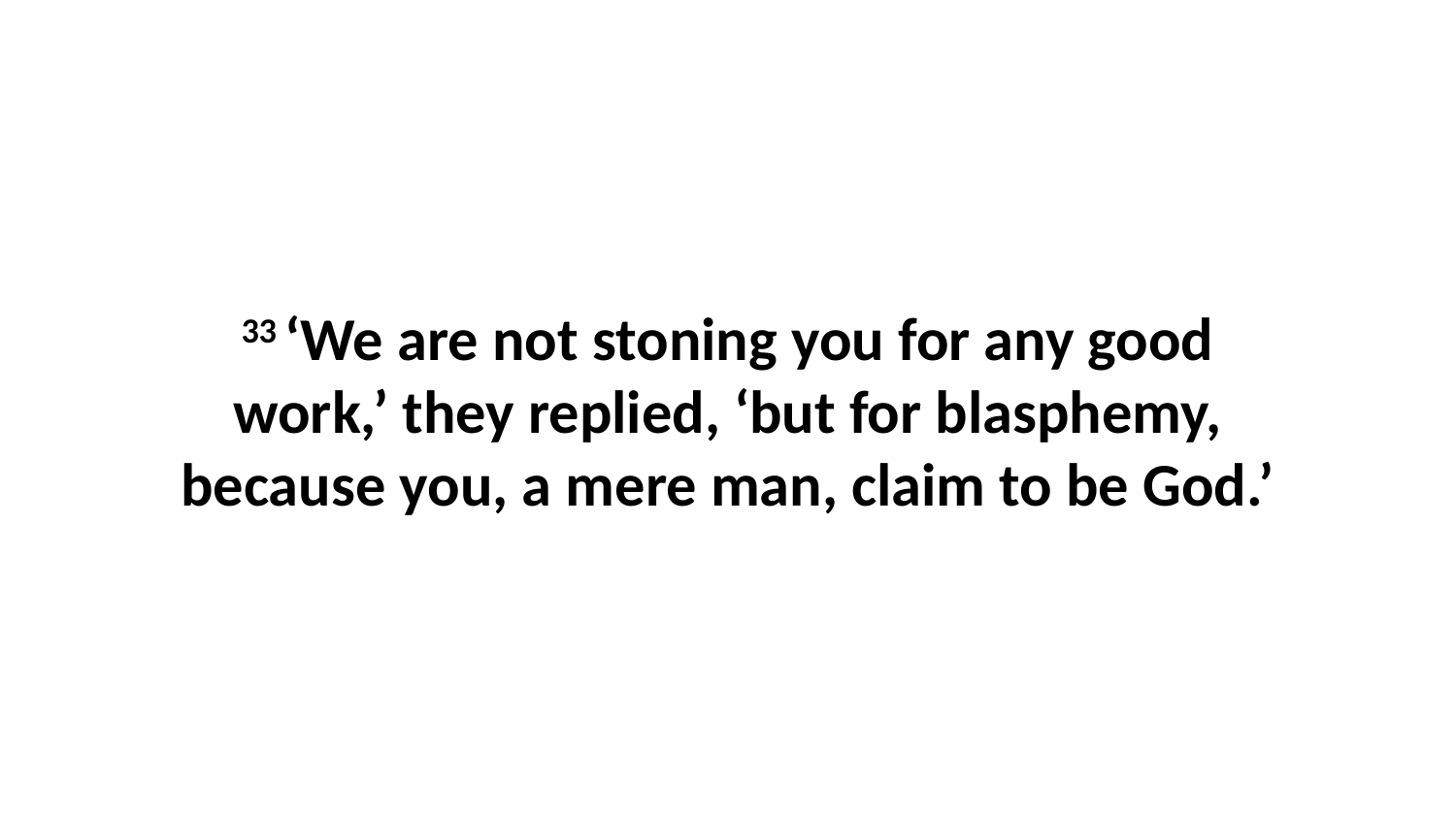

33 ‘We are not stoning you for any good work,’ they replied, ‘but for blasphemy, because you, a mere man, claim to be God.’